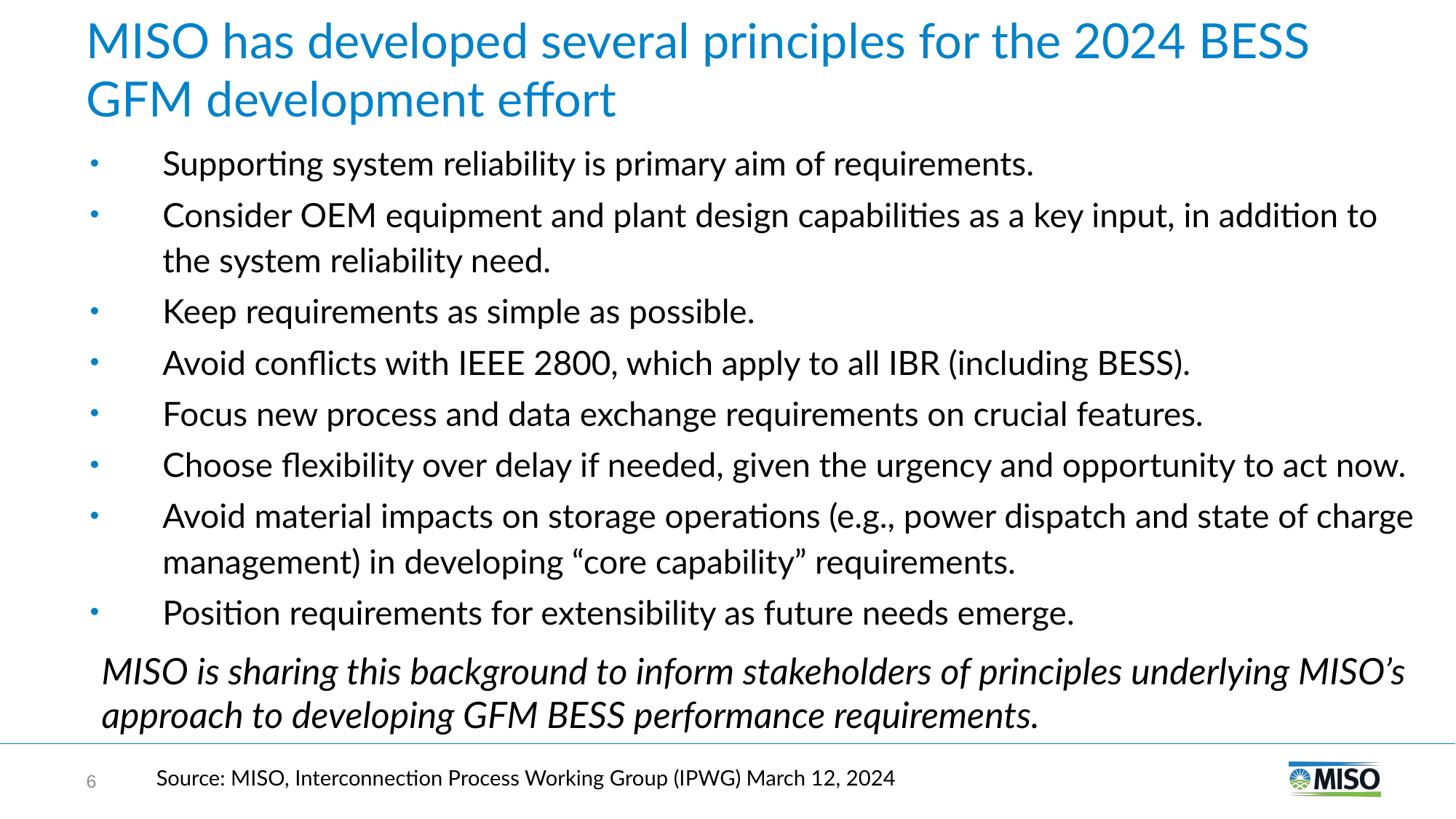

# MISO has developed several principles for the 2024 BESS GFM development effort
Supporting system reliability is primary aim of requirements.
Consider OEM equipment and plant design capabilities as a key input, in addition to the system reliability need.
Keep requirements as simple as possible.
Avoid conflicts with IEEE 2800, which apply to all IBR (including BESS).
Focus new process and data exchange requirements on crucial features.
Choose flexibility over delay if needed, given the urgency and opportunity to act now.
Avoid material impacts on storage operations (e.g., power dispatch and state of charge management) in developing “core capability” requirements.
Position requirements for extensibility as future needs emerge.

MISO is sharing this background to inform stakeholders of principles underlying MISO’s approach to developing GFM BESS performance requirements.
6
Source: MISO, Interconnection Process Working Group (IPWG) March 12, 2024